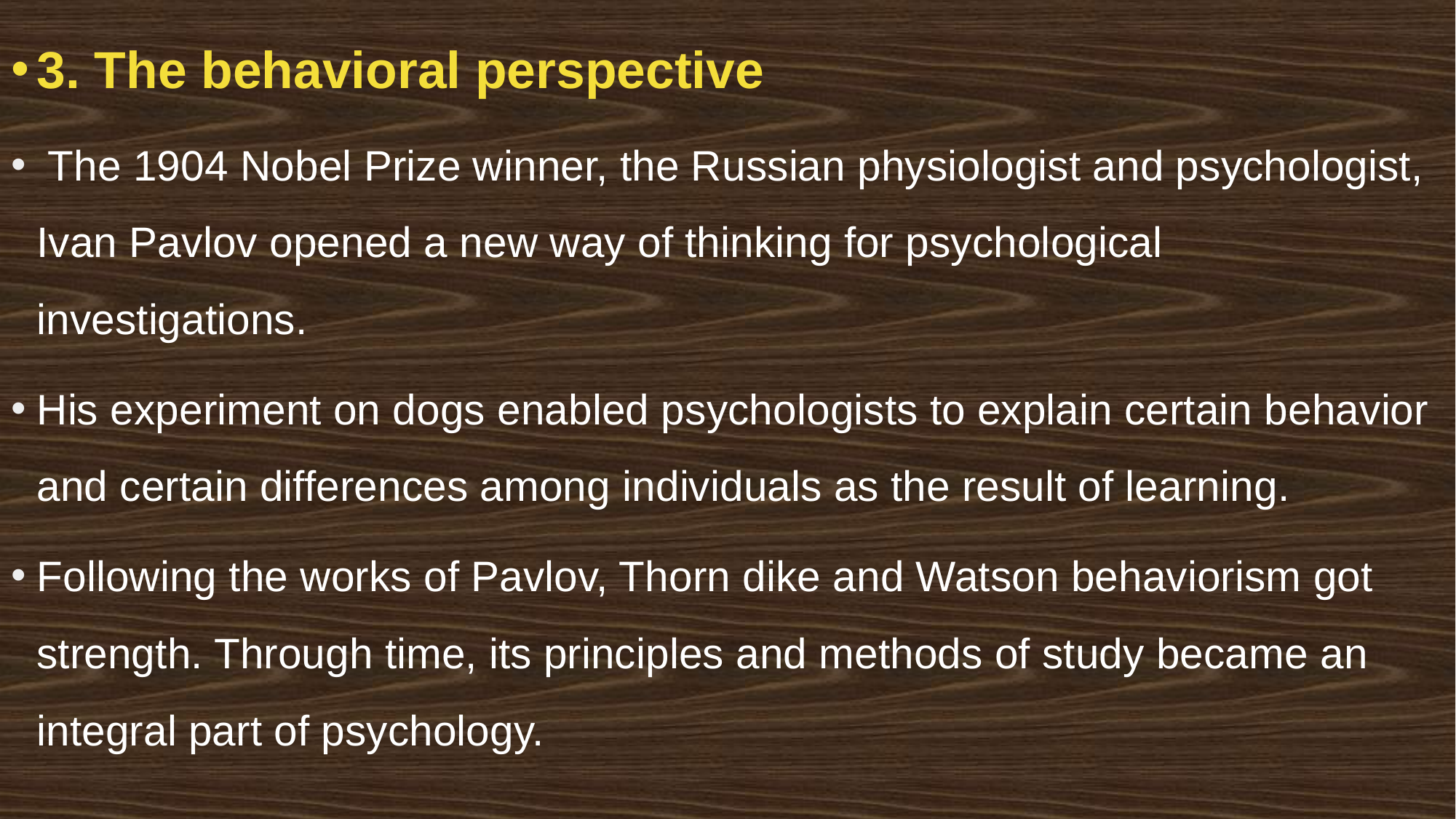

3. The behavioral perspective
 The 1904 Nobel Prize winner, the Russian physiologist and psychologist, Ivan Pavlov opened a new way of thinking for psychological investigations. 
His experiment on dogs enabled psychologists to explain certain behavior and certain differences among individuals as the result of learning. 
Following the works of Pavlov, Thorn dike and Watson behaviorism got strength. Through time, its principles and methods of study became an integral part of psychology.